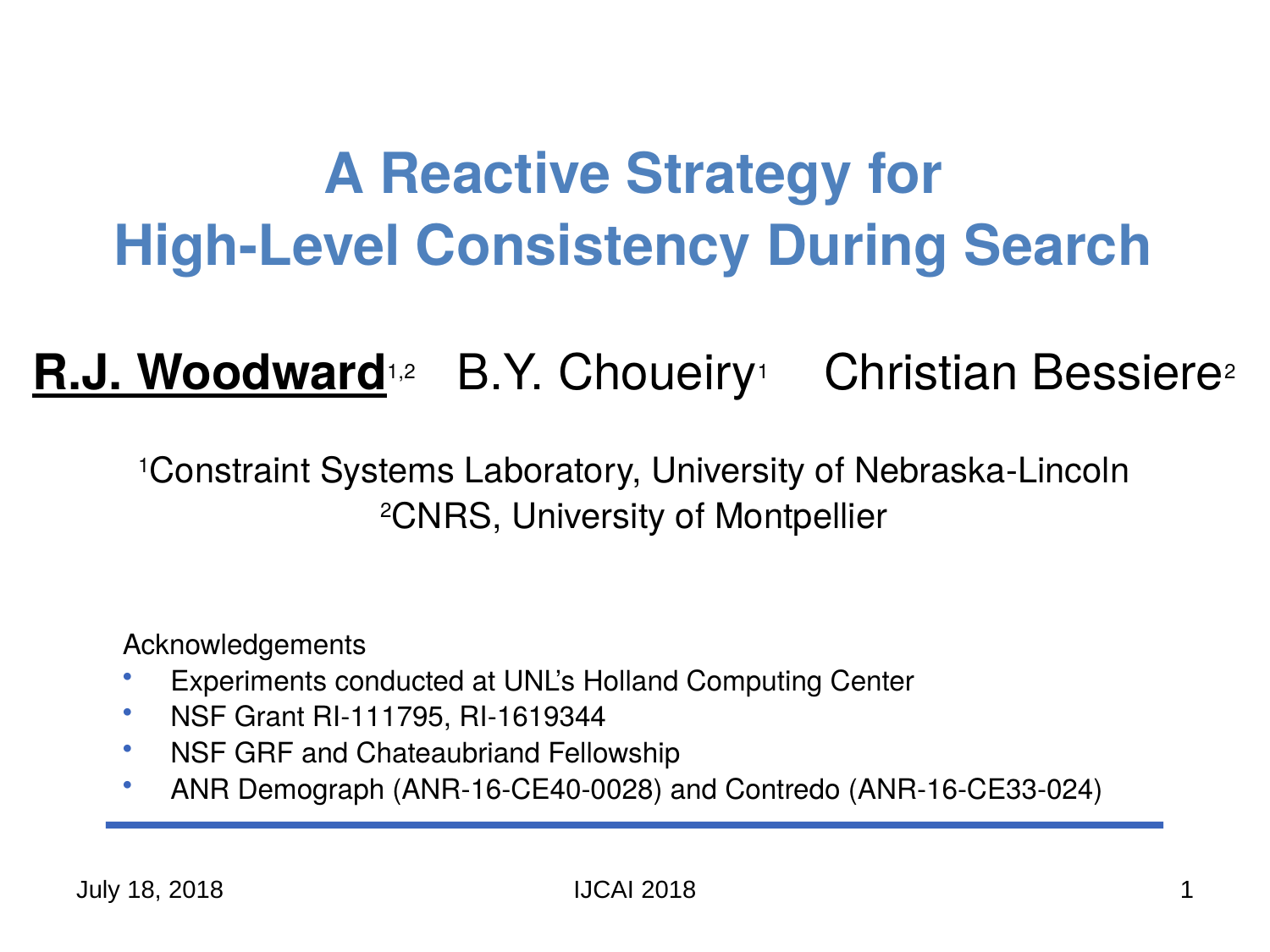

A Reactive Strategy for
High-Level Consistency During Search
R.J. Woodward1,2   B.Y. Choueiry1    Christian Bessiere2

1Constraint Systems Laboratory, University of Nebraska-Lincoln
2CNRS, University of Montpellier
Acknowledgements
Experiments conducted at UNL’s Holland Computing Center
NSF Grant RI-111795, RI-1619344
NSF GRF and Chateaubriand Fellowship
ANR Demograph (ANR-16-CE40-0028) and Contredo (ANR-16-CE33-024)
July 18, 2018
IJCAI 2018
1